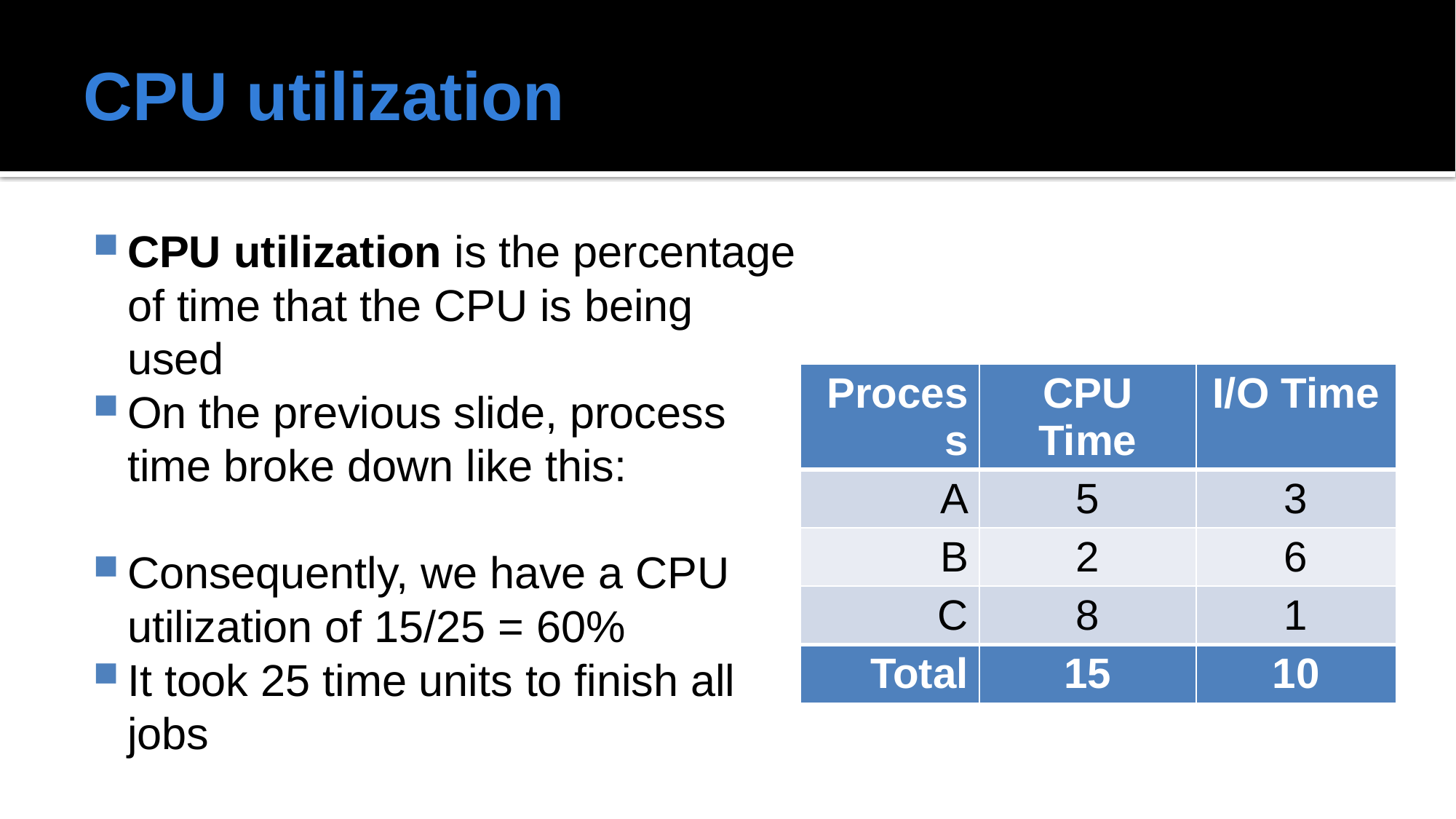

# CPU utilization
CPU utilization is the percentage of time that the CPU is being used
On the previous slide, process time broke down like this:

Consequently, we have a CPU utilization of 15/25 = 60%
It took 25 time units to finish all jobs
| Process | CPU Time | I/O Time |
| --- | --- | --- |
| A | 5 | 3 |
| B | 2 | 6 |
| C | 8 | 1 |
| Total | 15 | 10 |